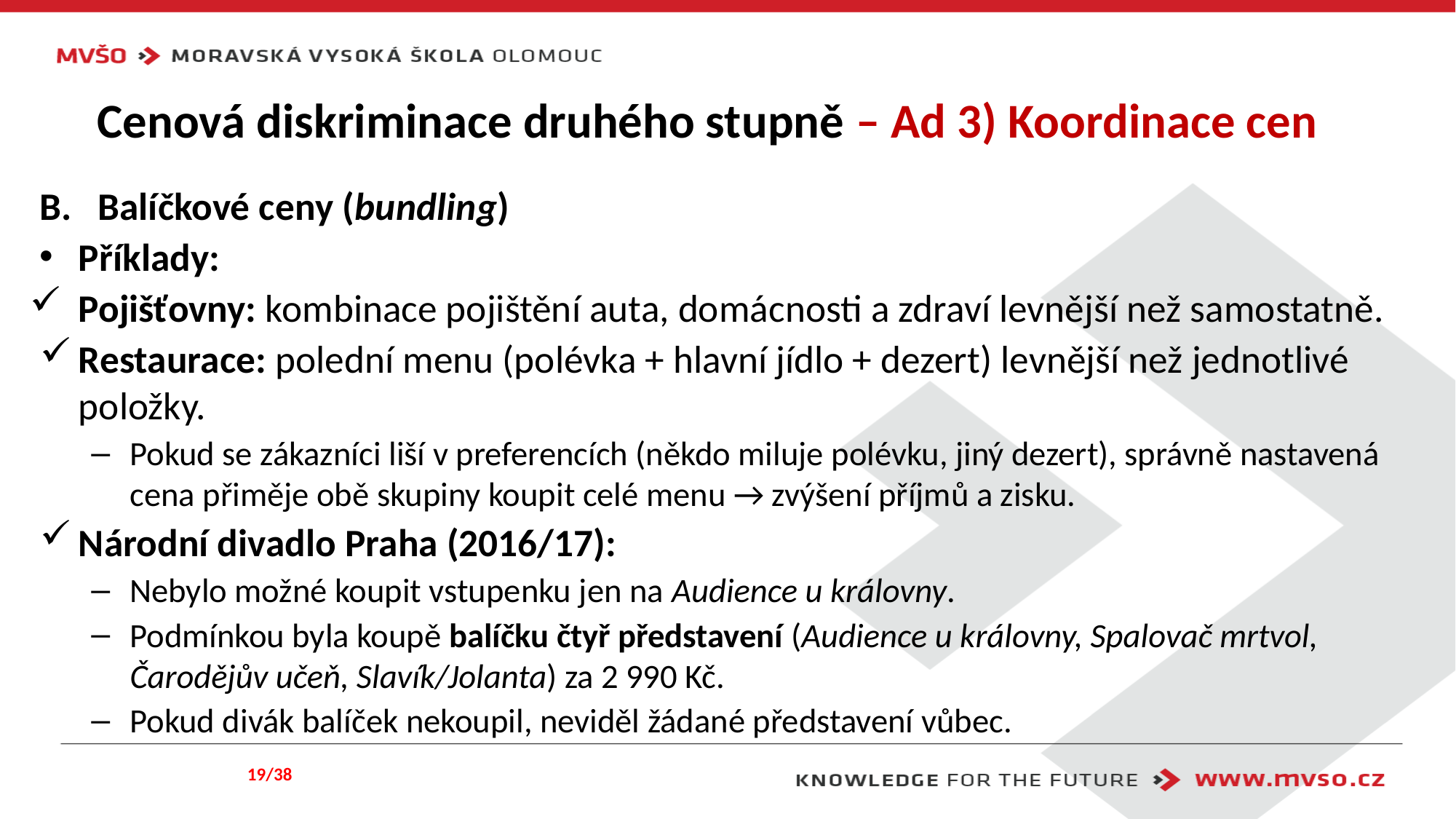

# Cenová diskriminace druhého stupně – Ad 3) Koordinace cen
Balíčkové ceny (bundling)
Příklady:
Pojišťovny: kombinace pojištění auta, domácnosti a zdraví levnější než samostatně.
Restaurace: polední menu (polévka + hlavní jídlo + dezert) levnější než jednotlivé položky.
Pokud se zákazníci liší v preferencích (někdo miluje polévku, jiný dezert), správně nastavená cena přiměje obě skupiny koupit celé menu → zvýšení příjmů a zisku.
Národní divadlo Praha (2016/17):
Nebylo možné koupit vstupenku jen na Audience u královny.
Podmínkou byla koupě balíčku čtyř představení (Audience u královny, Spalovač mrtvol, Čarodějův učeň, Slavík/Jolanta) za 2 990 Kč.
Pokud divák balíček nekoupil, neviděl žádané představení vůbec.

19/38